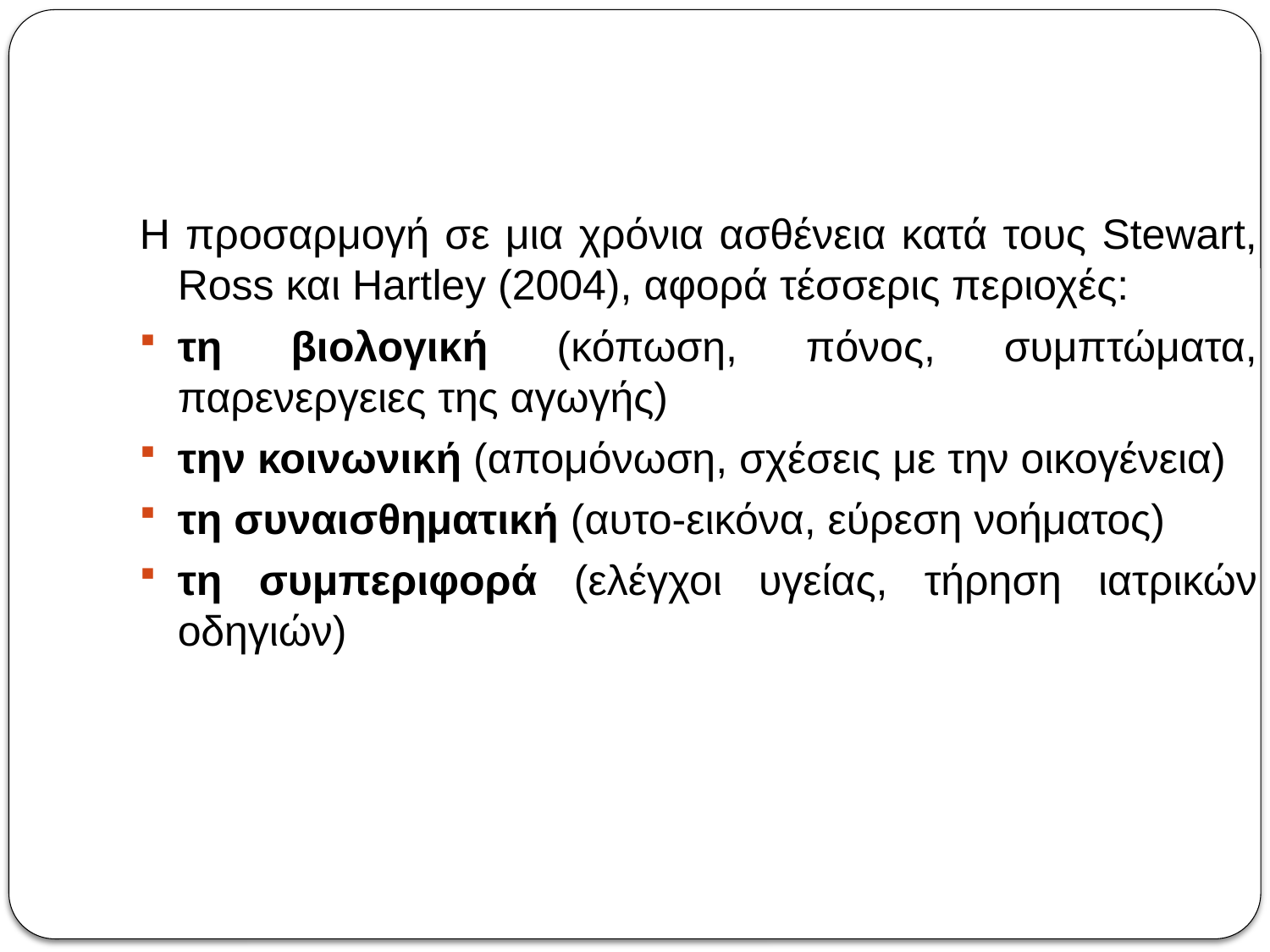

#
Η προσαρμογή σε μια χρόνια ασθένεια κατά τους Stewart, Ross και Hartley (2004), αφορά τέσσερις περιοχές:
τη βιολογική (κόπωση, πόνος, συμπτώματα, παρενεργειες της αγωγής)
την κοινωνική (απομόνωση, σχέσεις με την οικογένεια)
τη συναισθηματική (αυτο-εικόνα, εύρεση νοήματος)
τη συμπεριφορά (ελέγχοι υγείας, τήρηση ιατρικών οδηγιών)